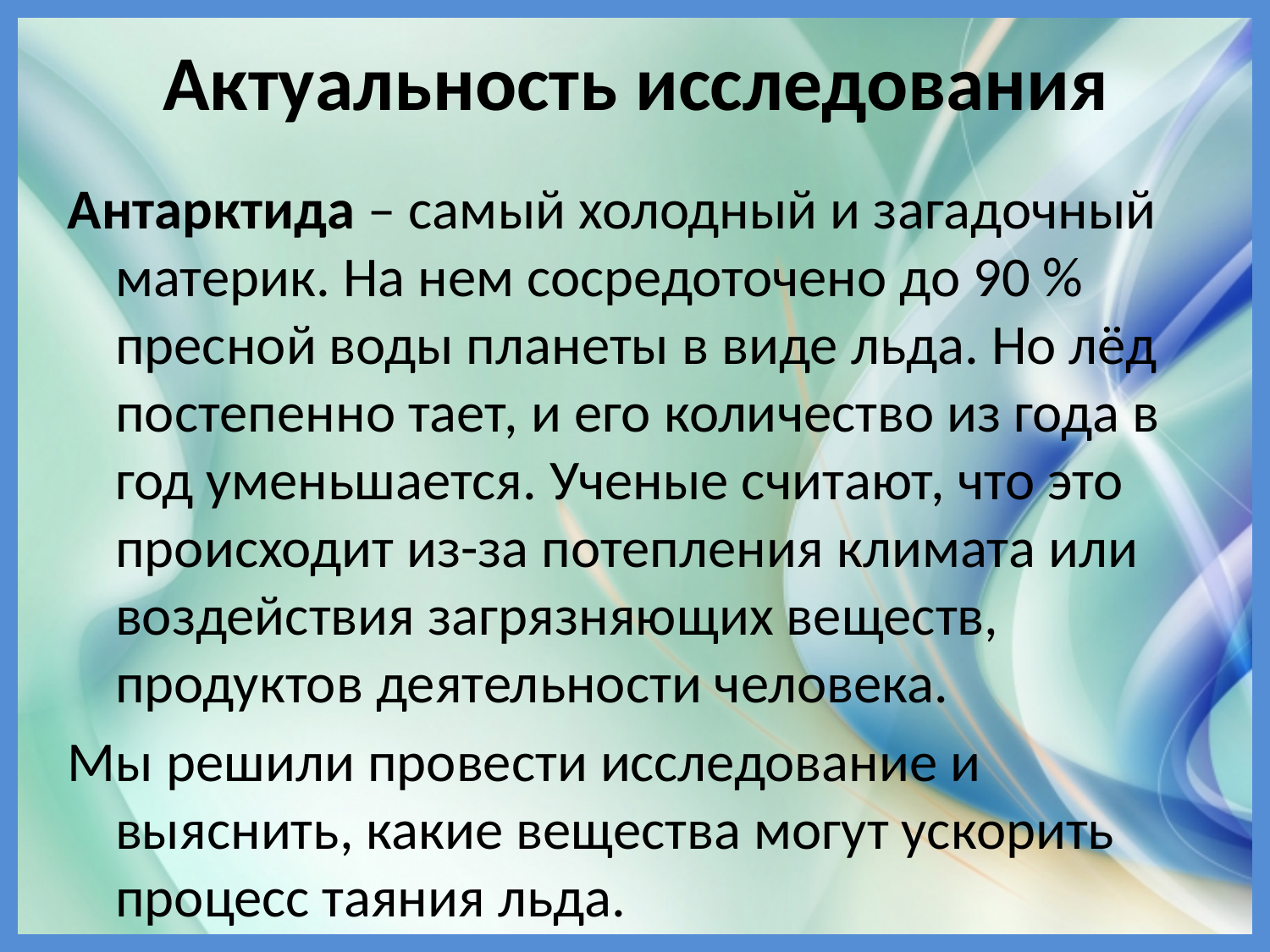

# Актуальность исследования
Антарктида – самый холодный и загадочный материк. На нем сосредоточено до 90 %  пресной воды планеты в виде льда. Но лёд постепенно тает, и его количество из года в год уменьшается. Ученые считают, что это происходит из-за потепления климата или воздействия загрязняющих веществ, продуктов деятельности человека.
Мы решили провести исследование и выяснить, какие вещества могут ускорить процесс таяния льда.